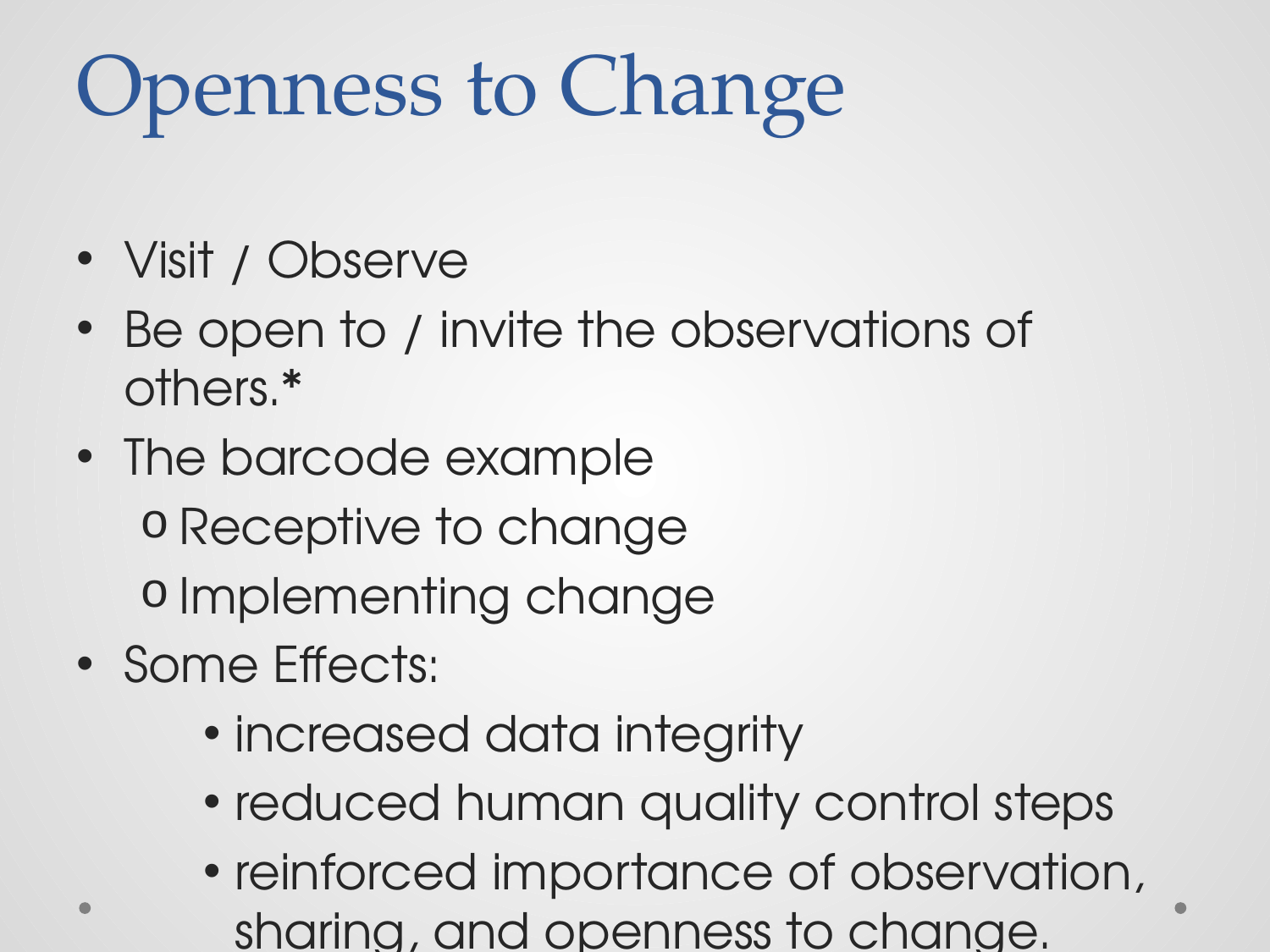

# Openness to Change
Visit / Observe
Be open to / invite the observations of others.*
The barcode example
Receptive to change
Implementing change
Some Effects:
increased data integrity
reduced human quality control steps
reinforced importance of observation, sharing, and openness to change.